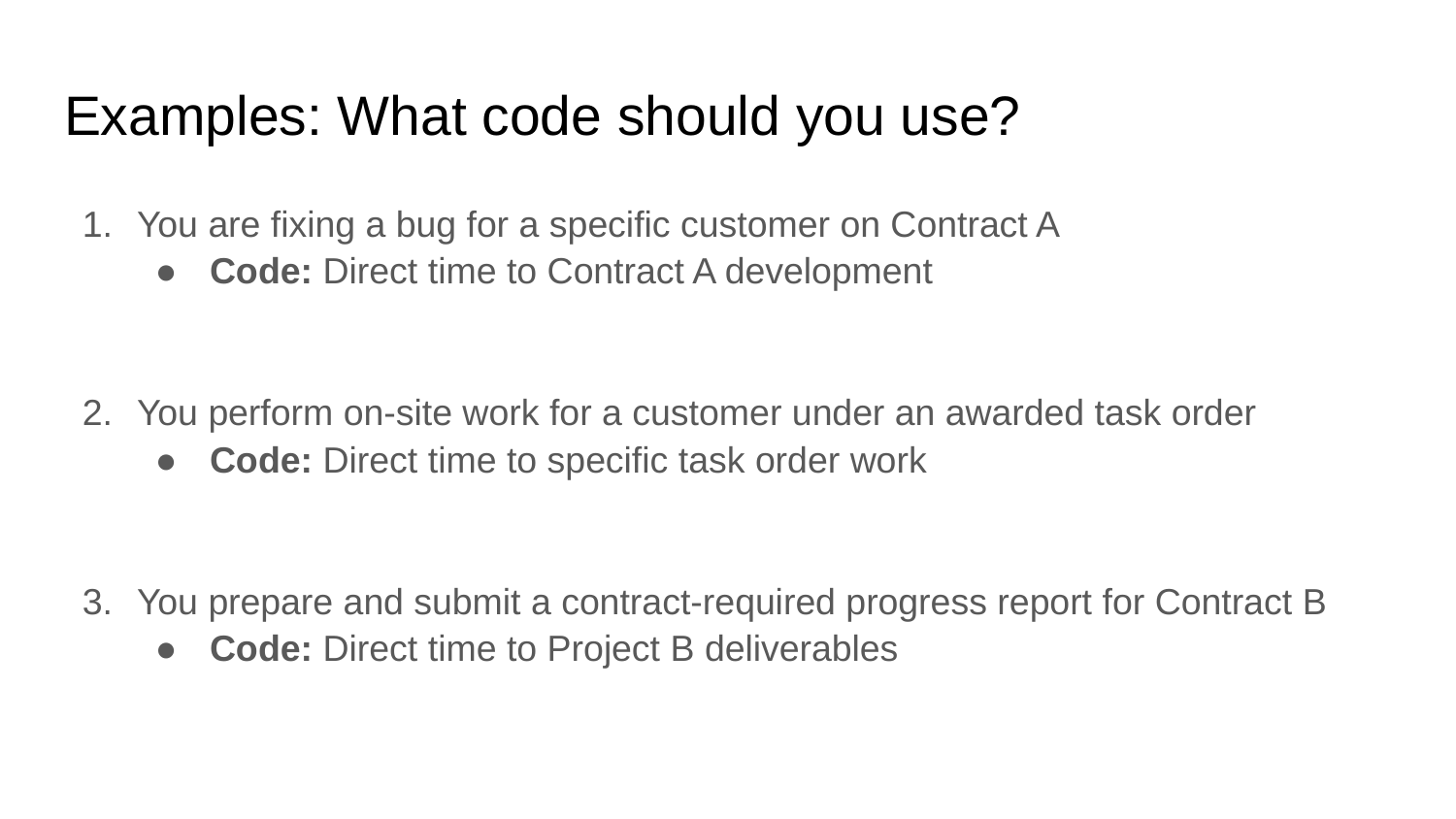

# Examples: What code should you use?
You are fixing a bug for a specific customer on Contract A
Code: Direct time to Contract A development

You perform on-site work for a customer under an awarded task order
Code: Direct time to specific task order work

You prepare and submit a contract-required progress report for Contract B
Code: Direct time to Project B deliverables